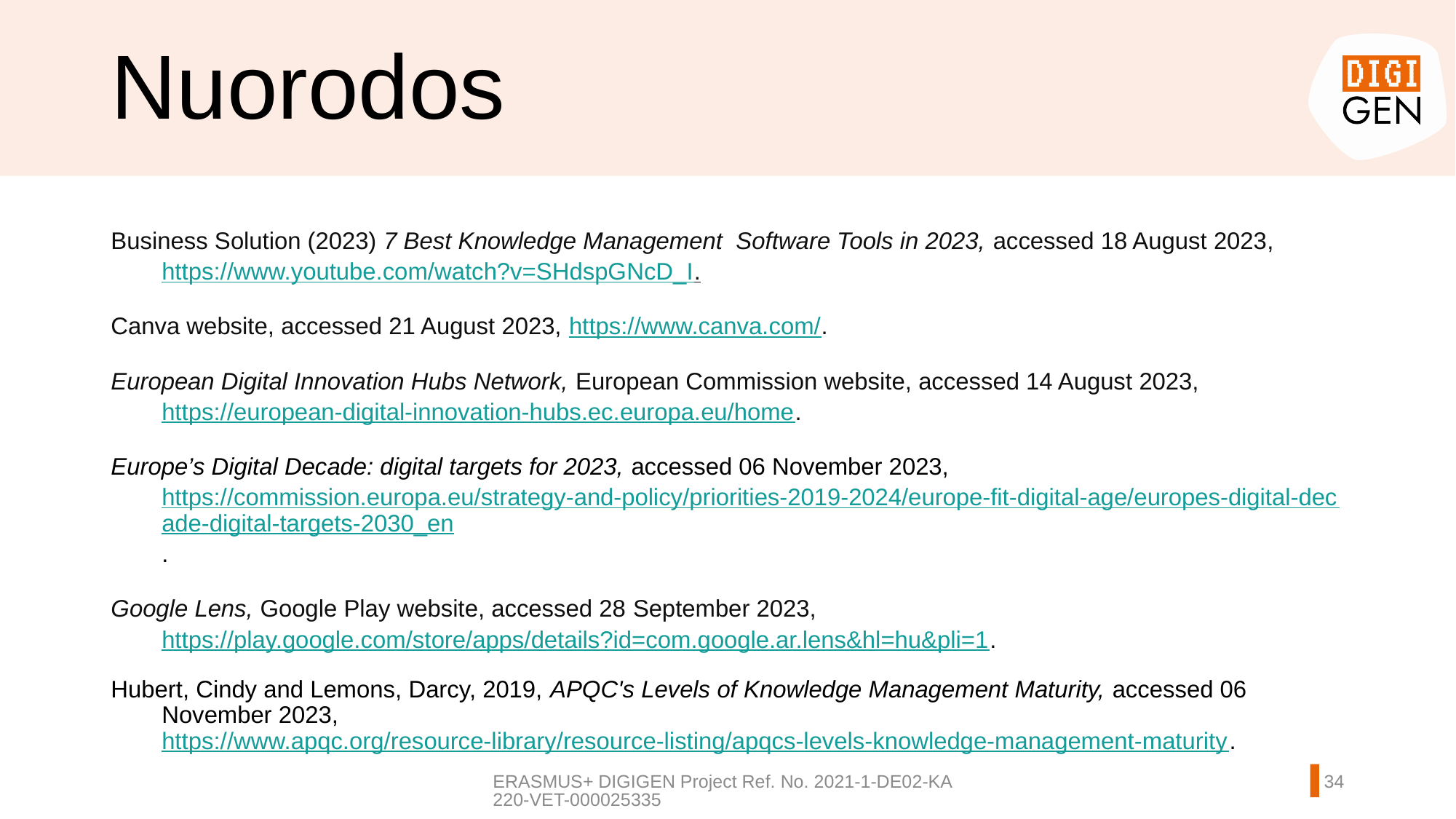

# Nuorodos
Business Solution (2023) 7 Best Knowledge Management  Software Tools in 2023, accessed 18 August 2023, https://www.youtube.com/watch?v=SHdspGNcD_I.
Canva website, accessed 21 August 2023, https://www.canva.com/.
European Digital Innovation Hubs Network, European Commission website, accessed 14 August 2023, https://european-digital-innovation-hubs.ec.europa.eu/home.
Europe’s Digital Decade: digital targets for 2023, accessed 06 November 2023, https://commission.europa.eu/strategy-and-policy/priorities-2019-2024/europe-fit-digital-age/europes-digital-decade-digital-targets-2030_en.
Google Lens, Google Play website, accessed 28 September 2023, https://play.google.com/store/apps/details?id=com.google.ar.lens&hl=hu&pli=1.
Hubert, Cindy and Lemons, Darcy, 2019, APQC's Levels of Knowledge Management Maturity, accessed 06 November 2023, https://www.apqc.org/resource-library/resource-listing/apqcs-levels-knowledge-management-maturity.
34
ERASMUS+ DIGIGEN
Project Ref. No. 2021-1-DE02-KA220-VET-000025335